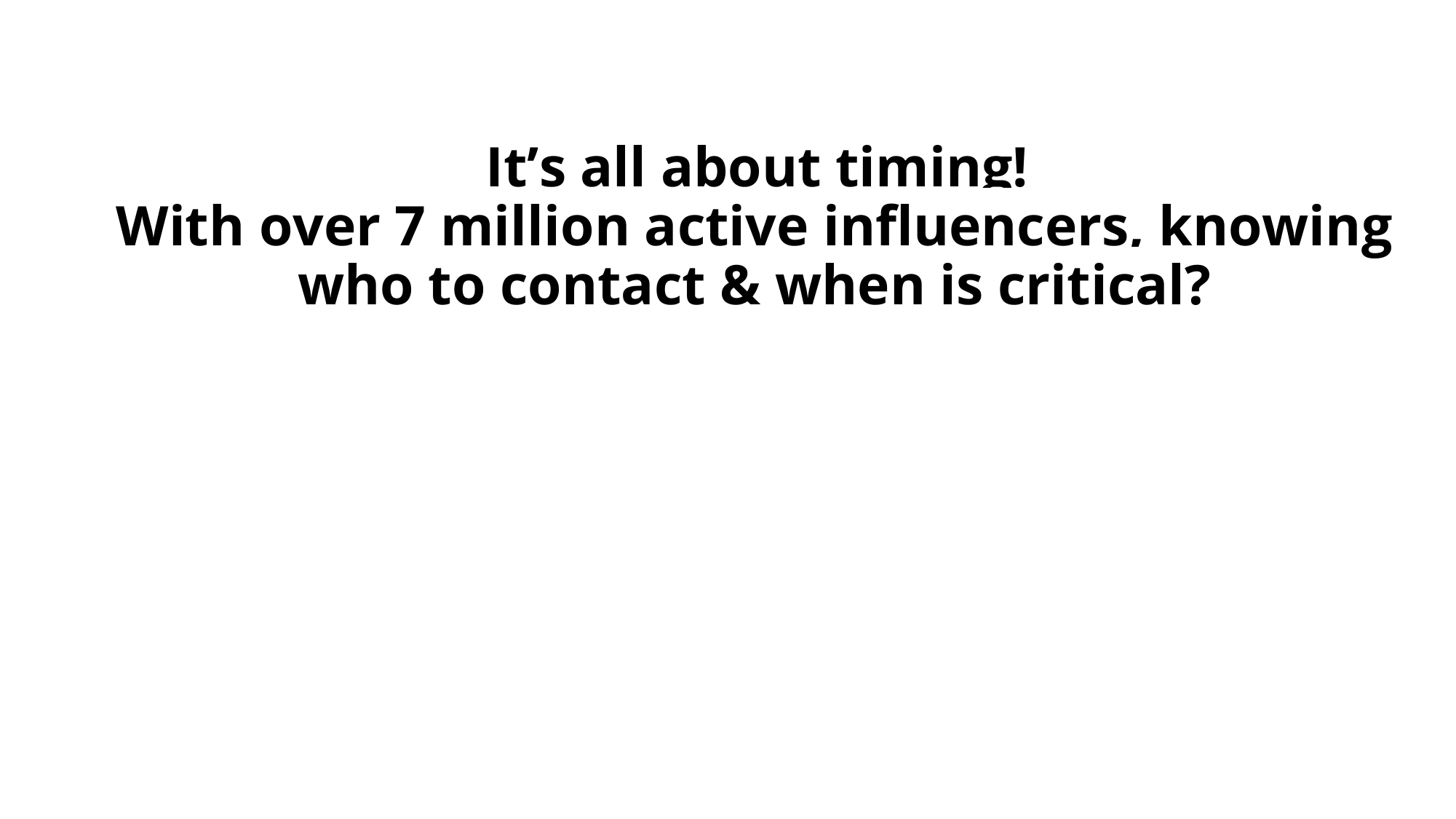

It’s all about timing!
With over 7 million active influencers, knowing who to contact & when is critical?